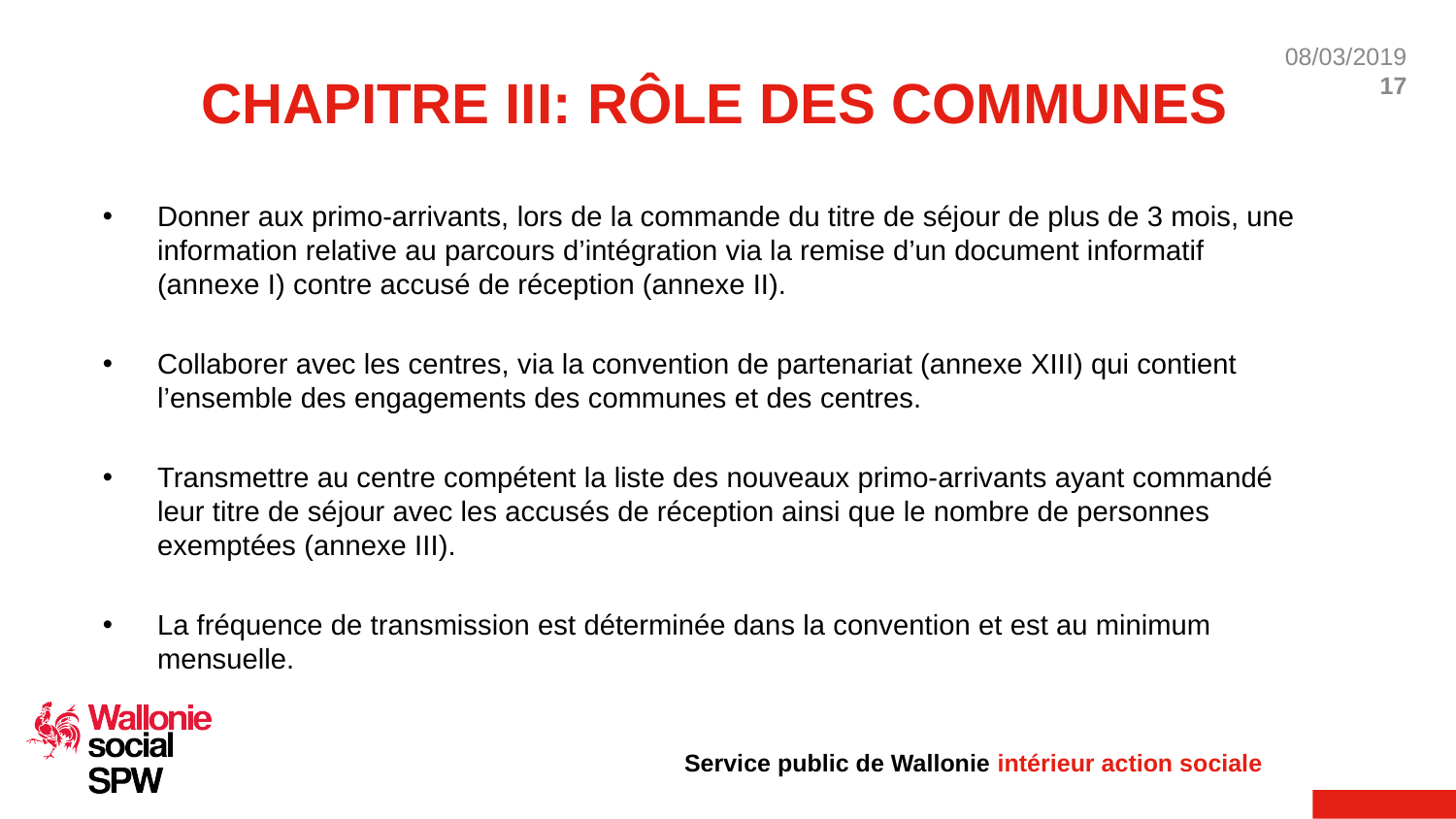

# CHAPITRE III: RÔLE DES COMMUNES
Donner aux primo-arrivants, lors de la commande du titre de séjour de plus de 3 mois, une information relative au parcours d’intégration via la remise d’un document informatif    (annexe I) contre accusé de réception (annexe II).

Collaborer avec les centres, via la convention de partenariat (annexe XIII) qui contient l’ensemble des engagements des communes et des centres.

Transmettre au centre compétent la liste des nouveaux primo-arrivants ayant commandé leur titre de séjour avec les accusés de réception ainsi que le nombre de personnes exemptées (annexe III).

La fréquence de transmission est déterminée dans la convention et est au minimum mensuelle.